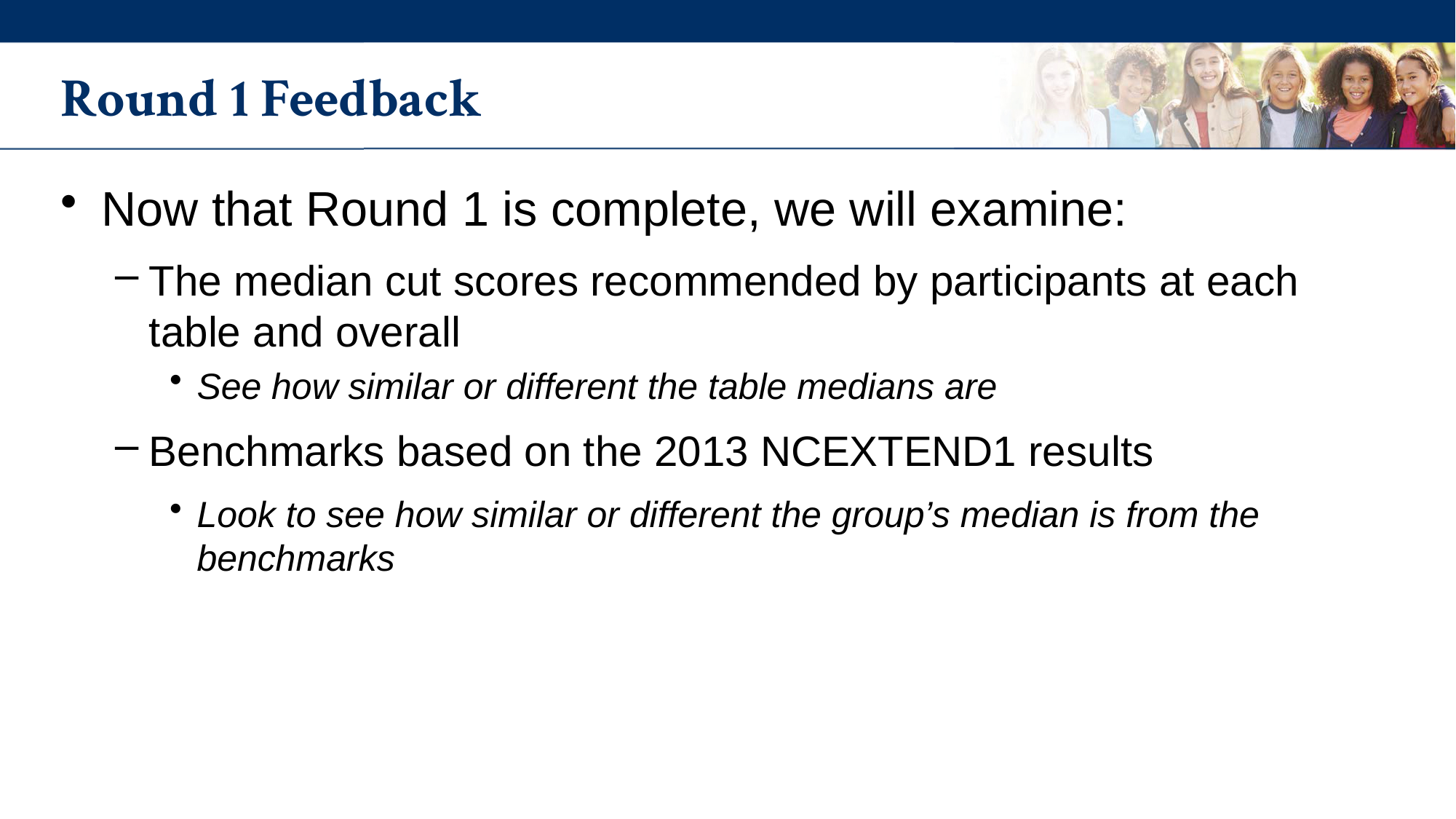

# Round 1 Feedback
Now that Round 1 is complete, we will examine:
The median cut scores recommended by participants at each table and overall
See how similar or different the table medians are
Benchmarks based on the 2013 NCEXTEND1 results
Look to see how similar or different the group’s median is from the benchmarks